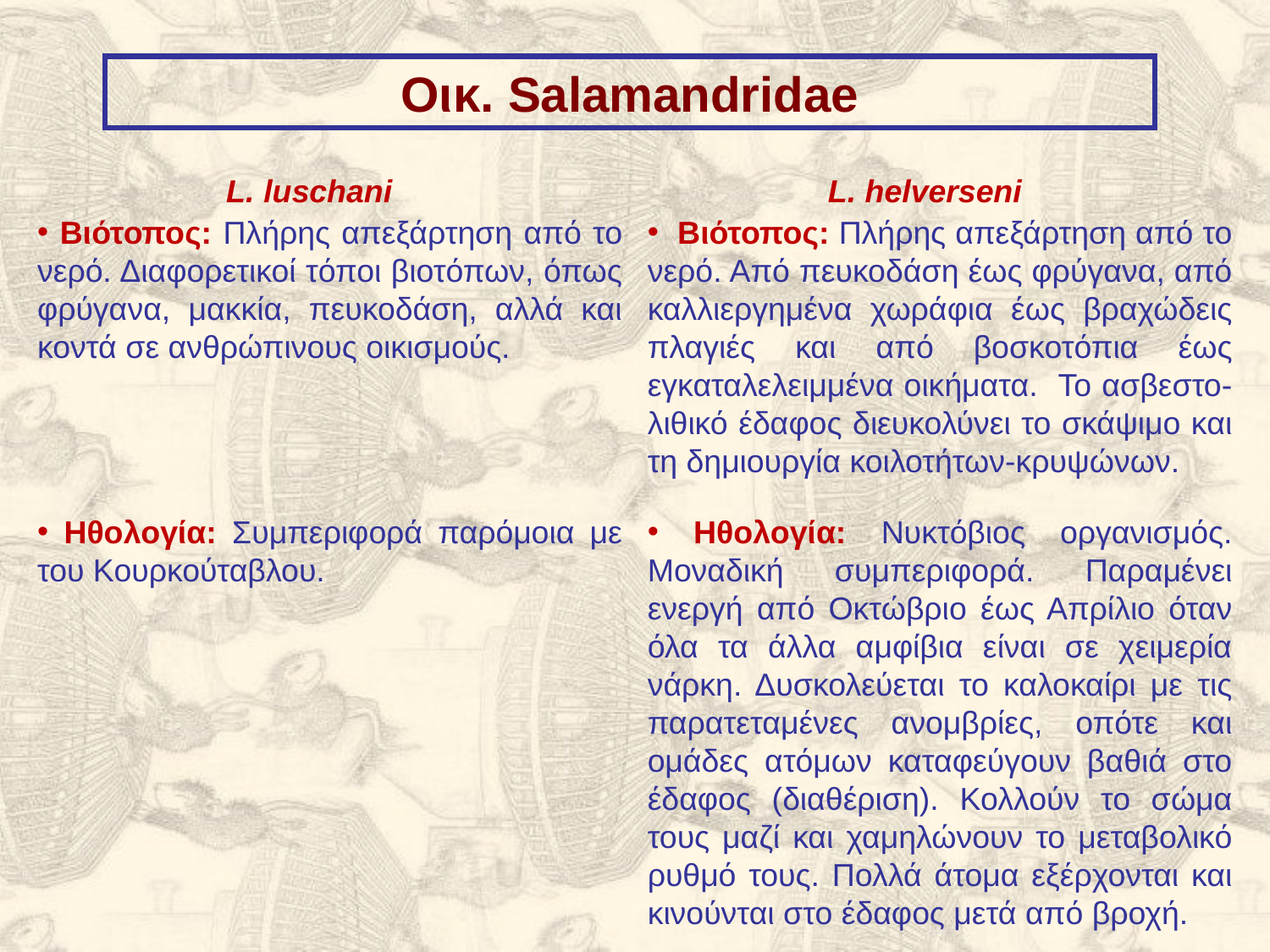

Οικ. Salamandridae
L. luschani
L. helverseni
 Βιότοπος: Πλήρης απεξάρτηση από το νερό. Διαφορετικοί τόποι βιοτόπων, όπως φρύγανα, μακκία, πευκοδάση, αλλά και κοντά σε ανθρώπινους οικισμούς.
  Βιότοπος: Πλήρης απεξάρτηση από το νερό. Από πευκοδάση έως φρύγανα, από καλλιεργημένα χωράφια έως βραχώδεις πλαγιές και από βοσκοτόπια έως εγκαταλελειμμένα οικήματα.  Το ασβεστο-λιθικό έδαφος διευκολύνει το σκάψιμο και τη δημιουργία κοιλοτήτων-κρυψώνων.
 Ηθολογία: Συμπεριφορά παρόμοια με του Κουρκούταβλου.
 Ηθολογία: Νυκτόβιος οργανισμός. Μοναδική συμπεριφορά. Παραμένει ενεργή από Οκτώβριο έως Απρίλιο όταν όλα τα άλλα αμφίβια είναι σε χειμερία νάρκη. Δυσκολεύεται το καλοκαίρι με τις παρατεταμένες ανομβρίες, οπότε και ομάδες ατόμων καταφεύγουν βαθιά στο έδαφος (διαθέριση). Κολλούν το σώμα τους μαζί και χαμηλώνουν το μεταβολικό ρυθμό τους. Πολλά άτομα εξέρχονται και κινούνται στο έδαφος μετά από βροχή.